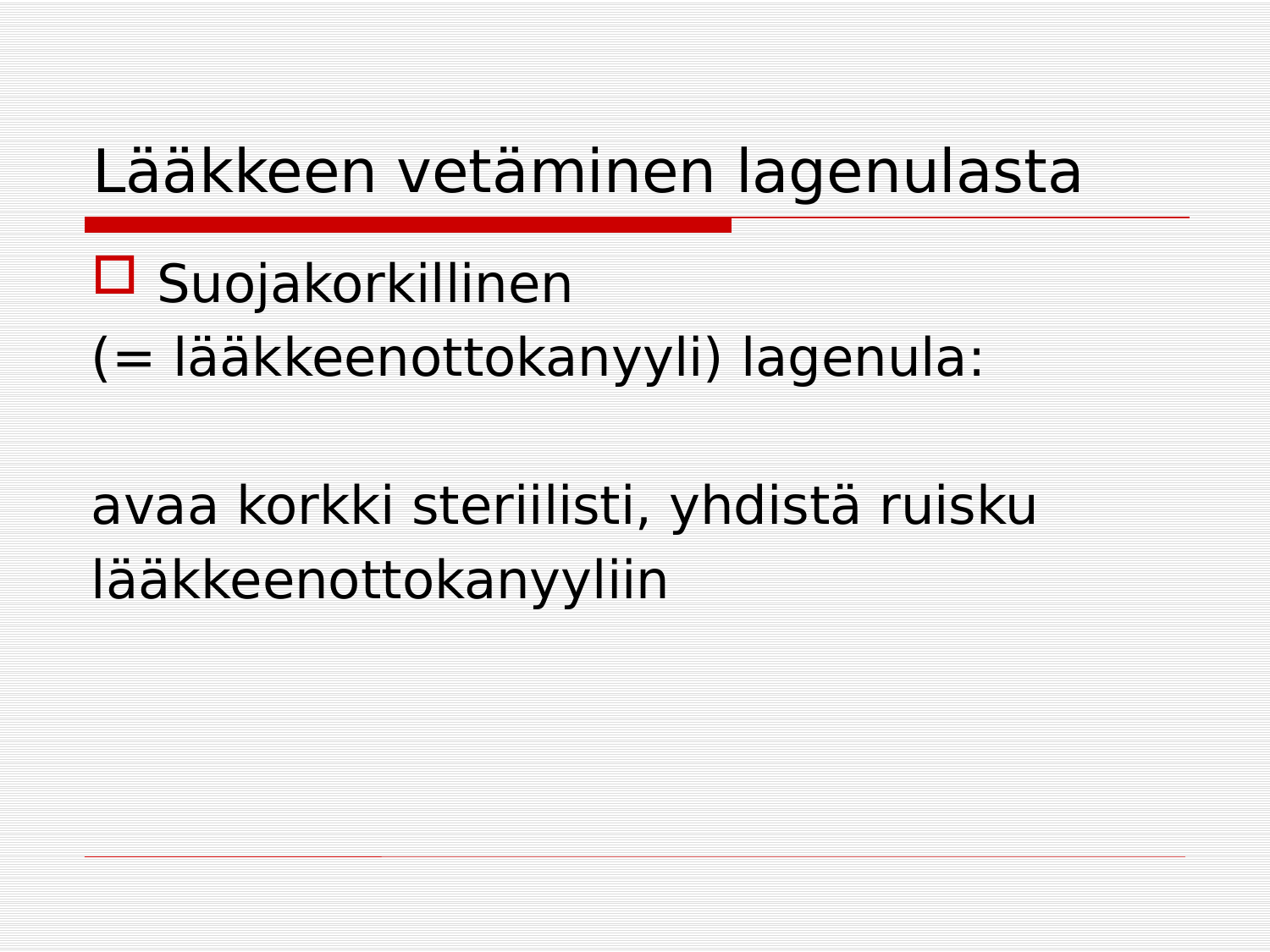

# Lääkkeen vetäminen lagenulasta
Suojakorkillinen
(= lääkkeenottokanyyli) lagenula:

avaa korkki steriilisti, yhdistä ruisku
lääkkeenottokanyyliin